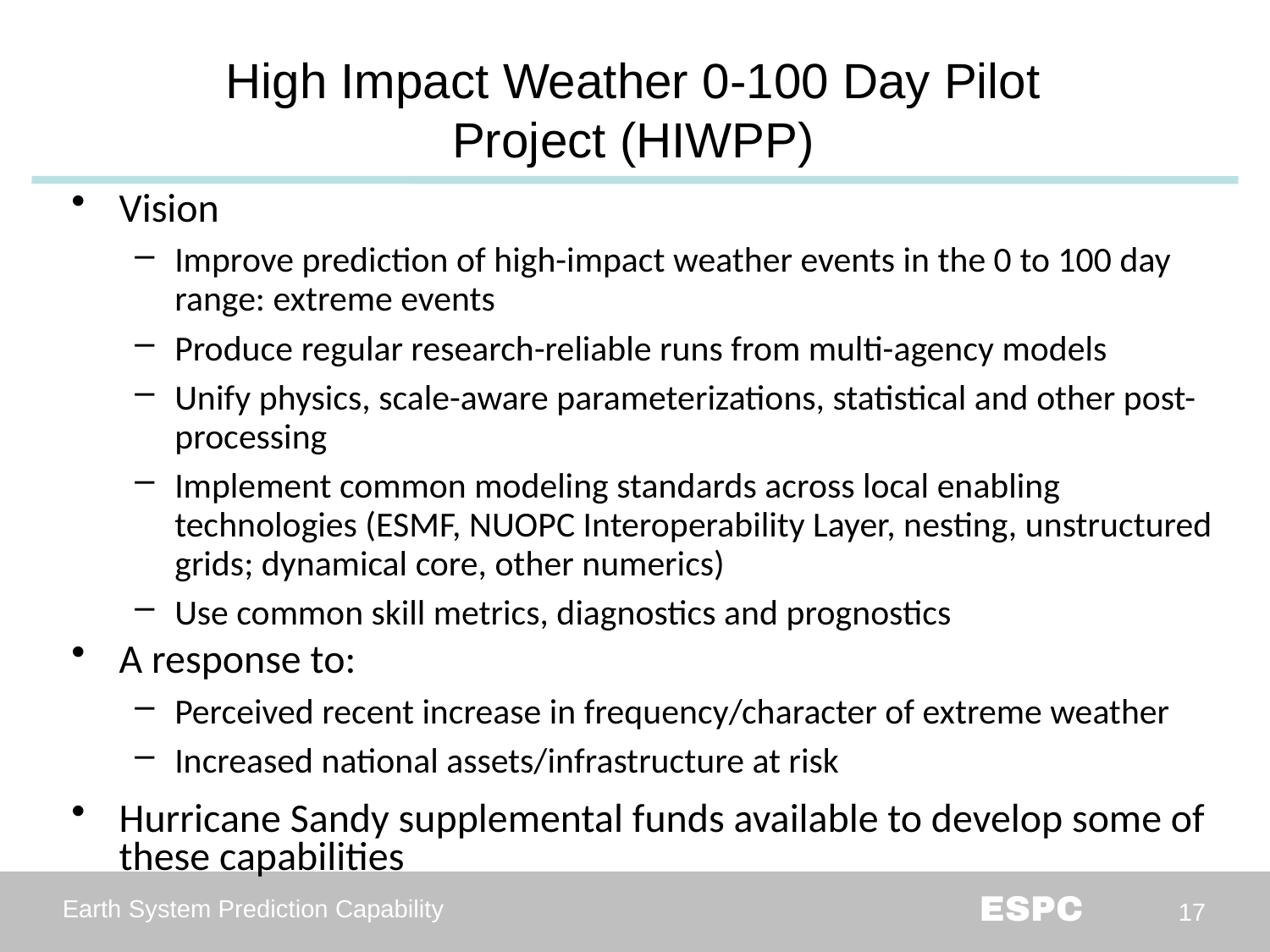

High Impact Weather 0-100 Day Pilot Project (HIWPP)
Vision
Improve prediction of high-impact weather events in the 0 to 100 day range: extreme events
Produce regular research-reliable runs from multi-agency models
Unify physics, scale-aware parameterizations, statistical and other post-processing
Implement common modeling standards across local enabling technologies (ESMF, NUOPC Interoperability Layer, nesting, unstructured grids; dynamical core, other numerics)
Use common skill metrics, diagnostics and prognostics
A response to:
Perceived recent increase in frequency/character of extreme weather
Increased national assets/infrastructure at risk
Hurricane Sandy supplemental funds available to develop some of these capabilities